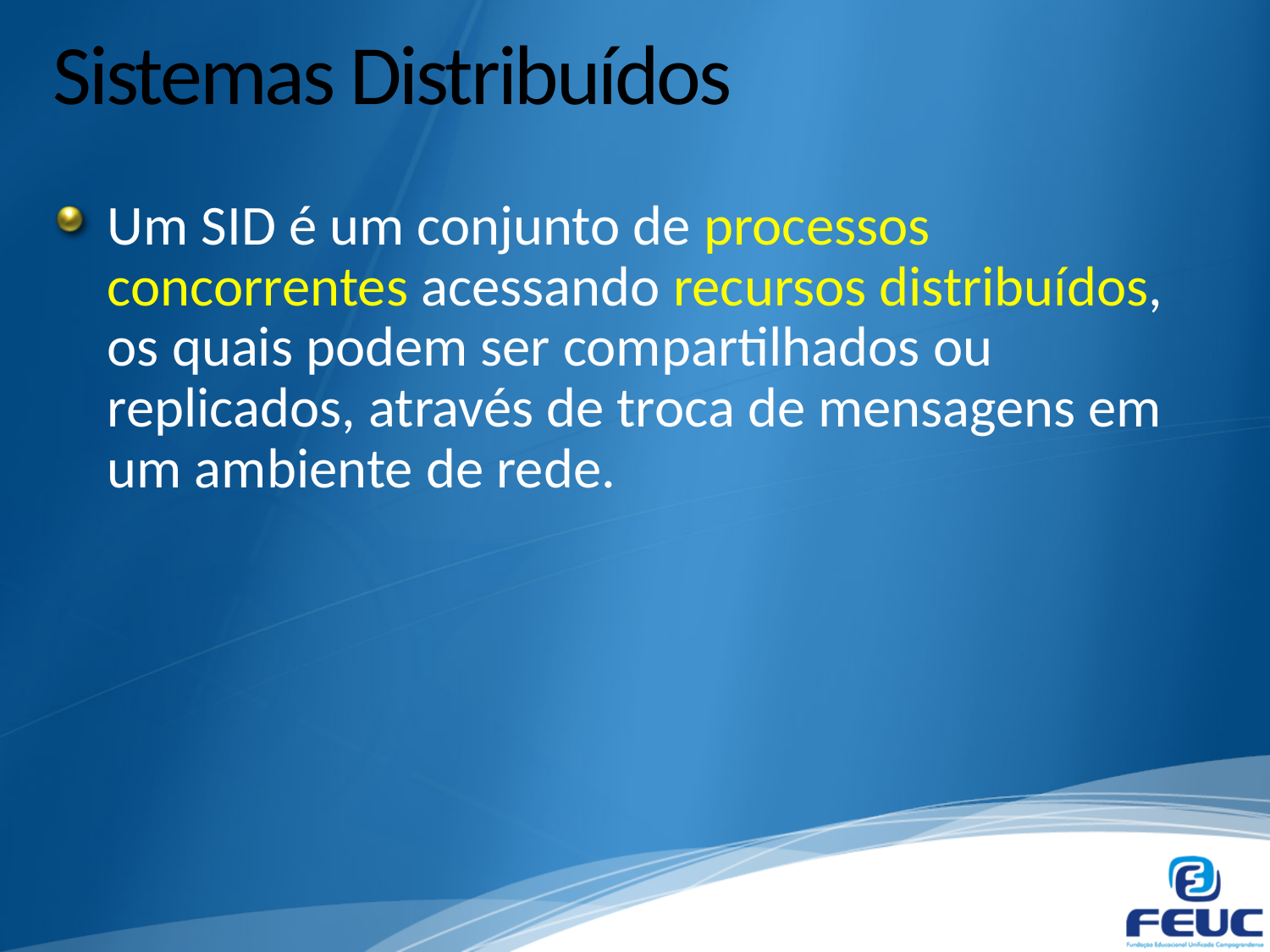

# Sistemas Distribuídos
Um SID é um conjunto de processos concorrentes acessando recursos distribuídos, os quais podem ser compartilhados ou replicados, através de troca de mensagens em um ambiente de rede.